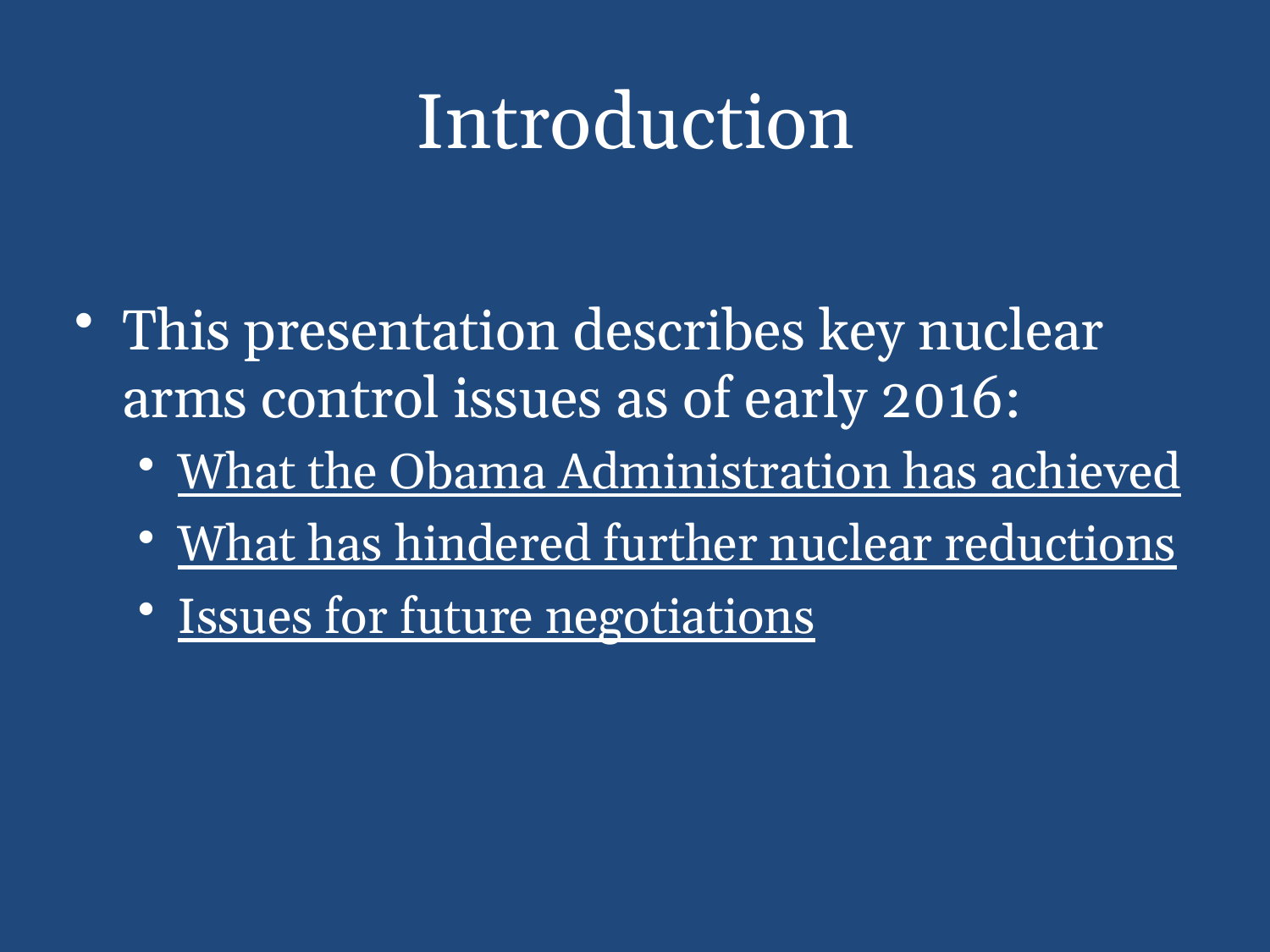

# Introduction
This presentation describes key nuclear arms control issues as of early 2016:
What the Obama Administration has achieved
What has hindered further nuclear reductions
Issues for future negotiations